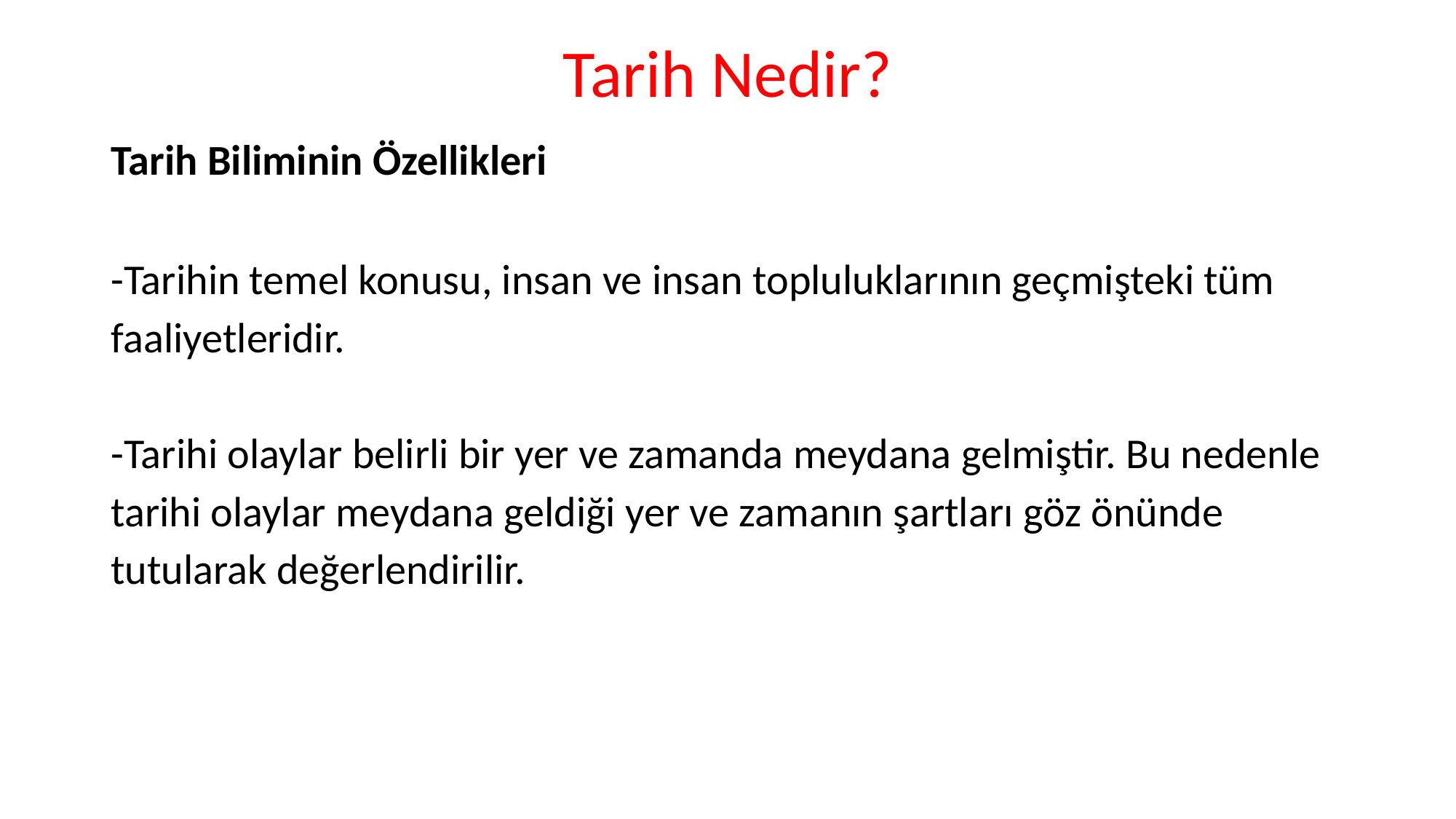

# Tarih Nedir?
Tarih Biliminin Özellikleri

-Tarihin temel konusu, insan ve insan topluluklarının geçmişteki tüm faaliyetleridir.

-Tarihi olaylar belirli bir yer ve zamanda meydana gelmiştir. Bu nedenle tarihi olaylar meydana geldiği yer ve zamanın şartları göz önünde tutularak değerlendirilir.